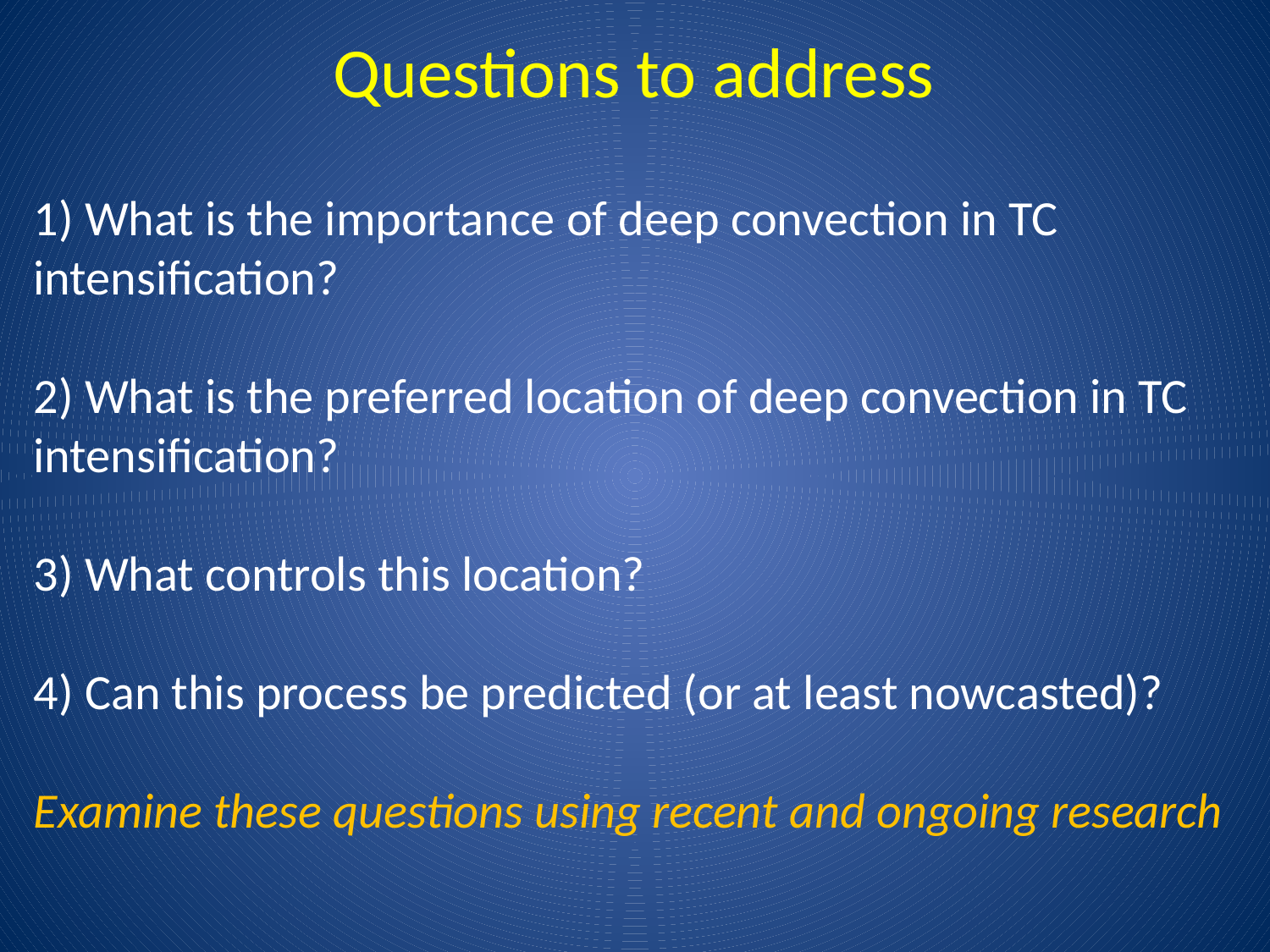

Questions to address
1) What is the importance of deep convection in TC intensification?

2) What is the preferred location of deep convection in TC intensification?

3) What controls this location?

4) Can this process be predicted (or at least nowcasted)?
Examine these questions using recent and ongoing research